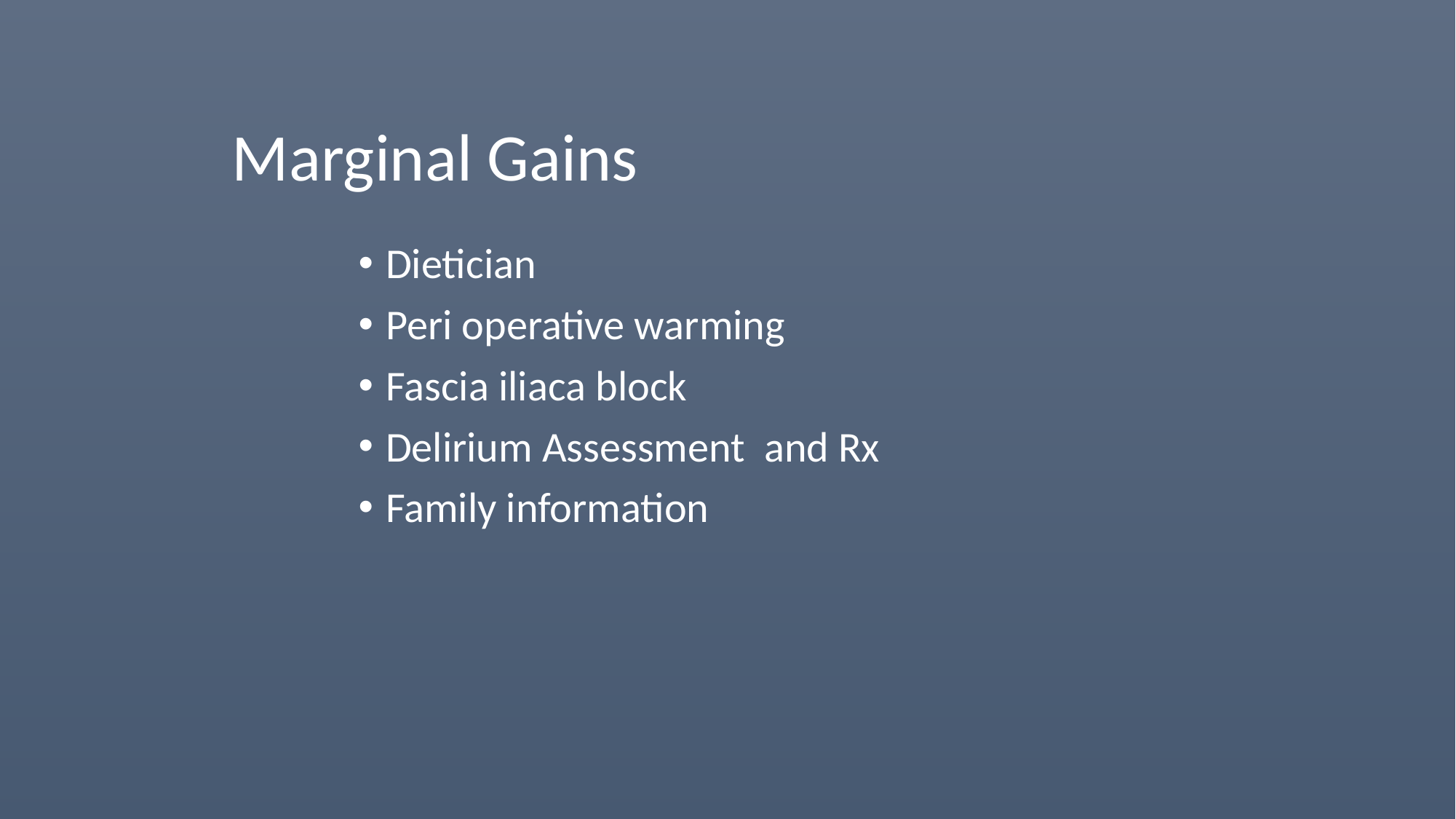

# Marginal Gains
Dietician
Peri operative warming
Fascia iliaca block
Delirium Assessment  and Rx
Family information